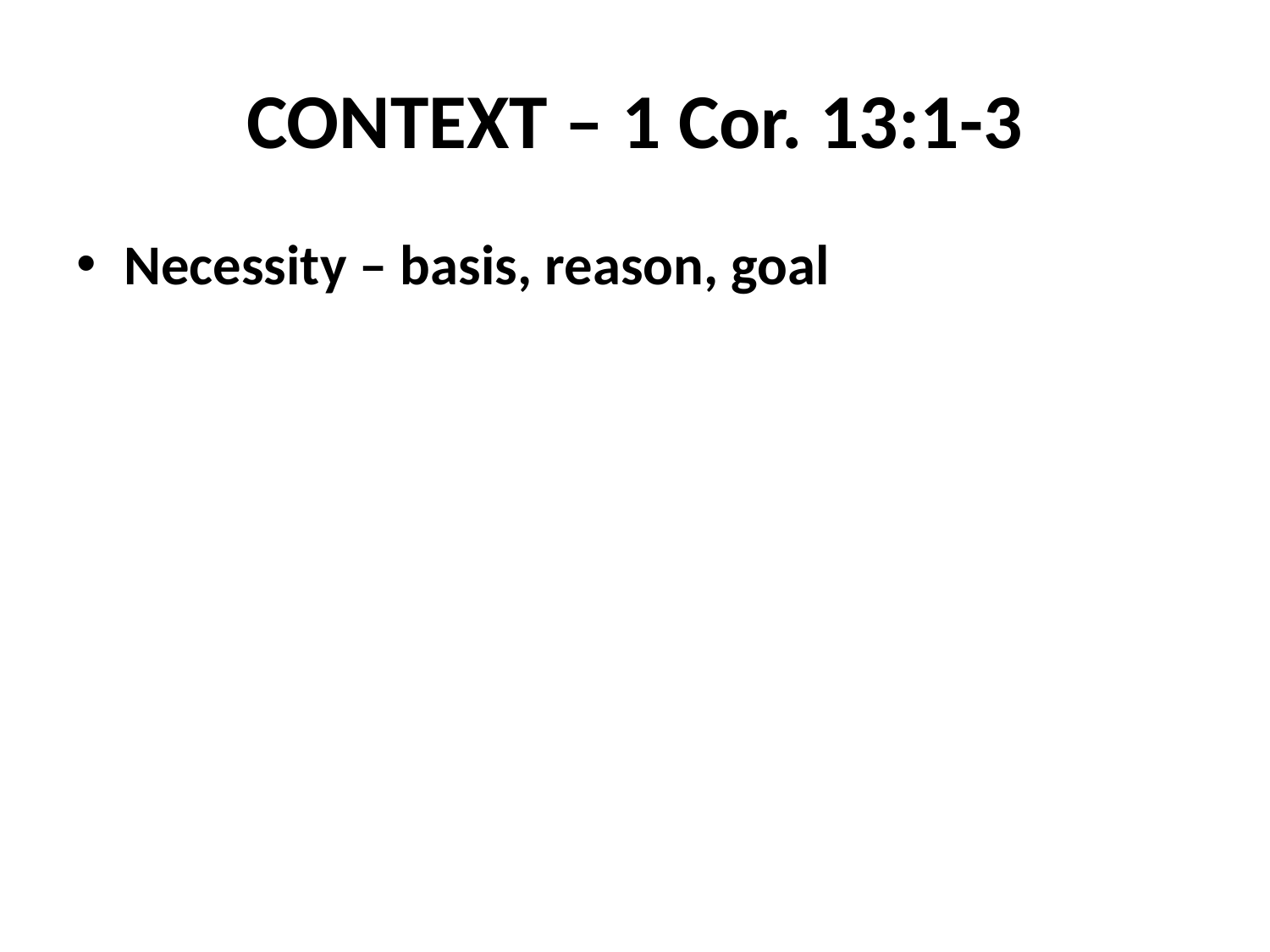

# CONTEXT – 1 Cor. 13:1-3
Necessity – basis, reason, goal